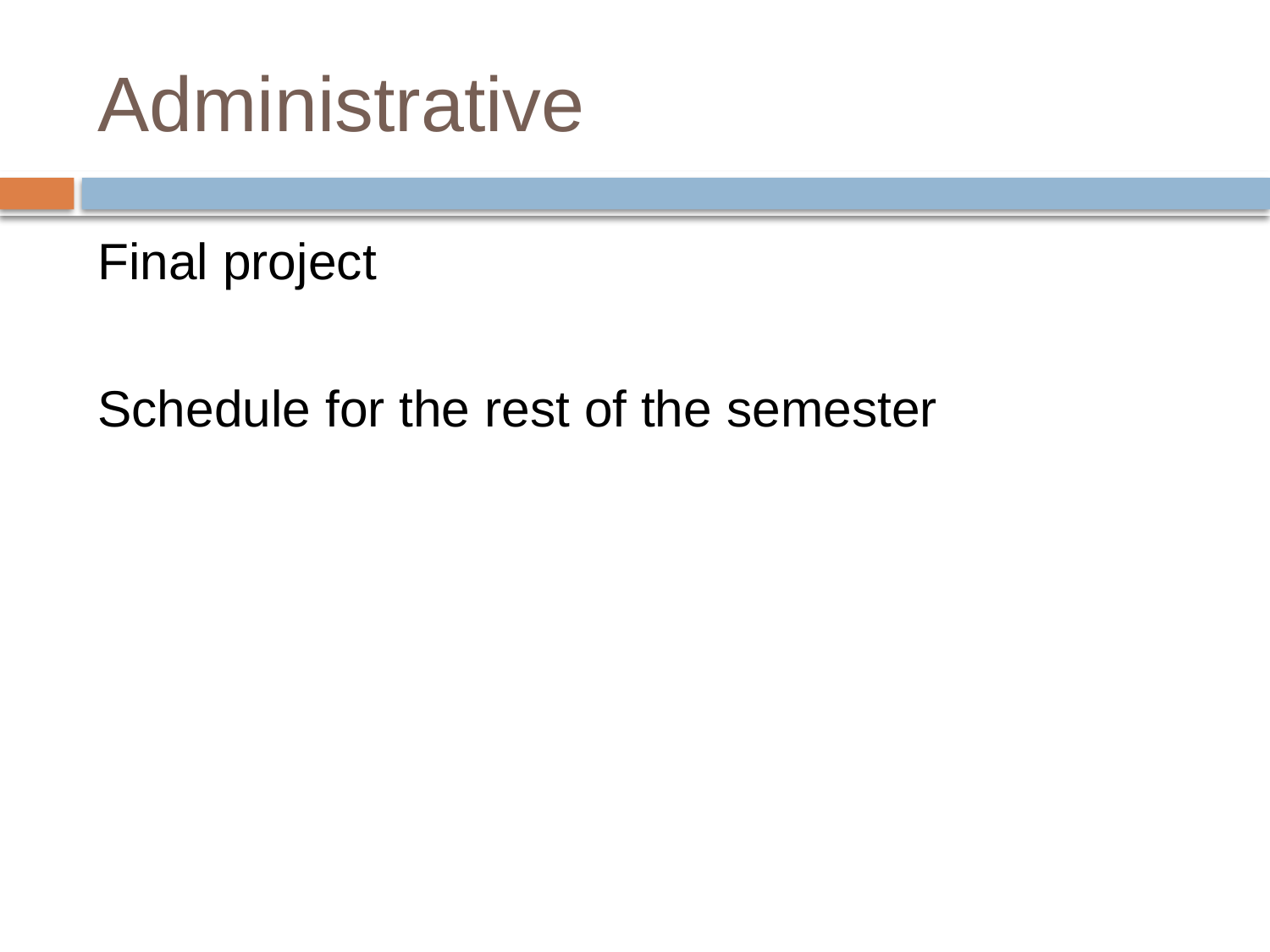

# Administrative
Final project

Schedule for the rest of the semester